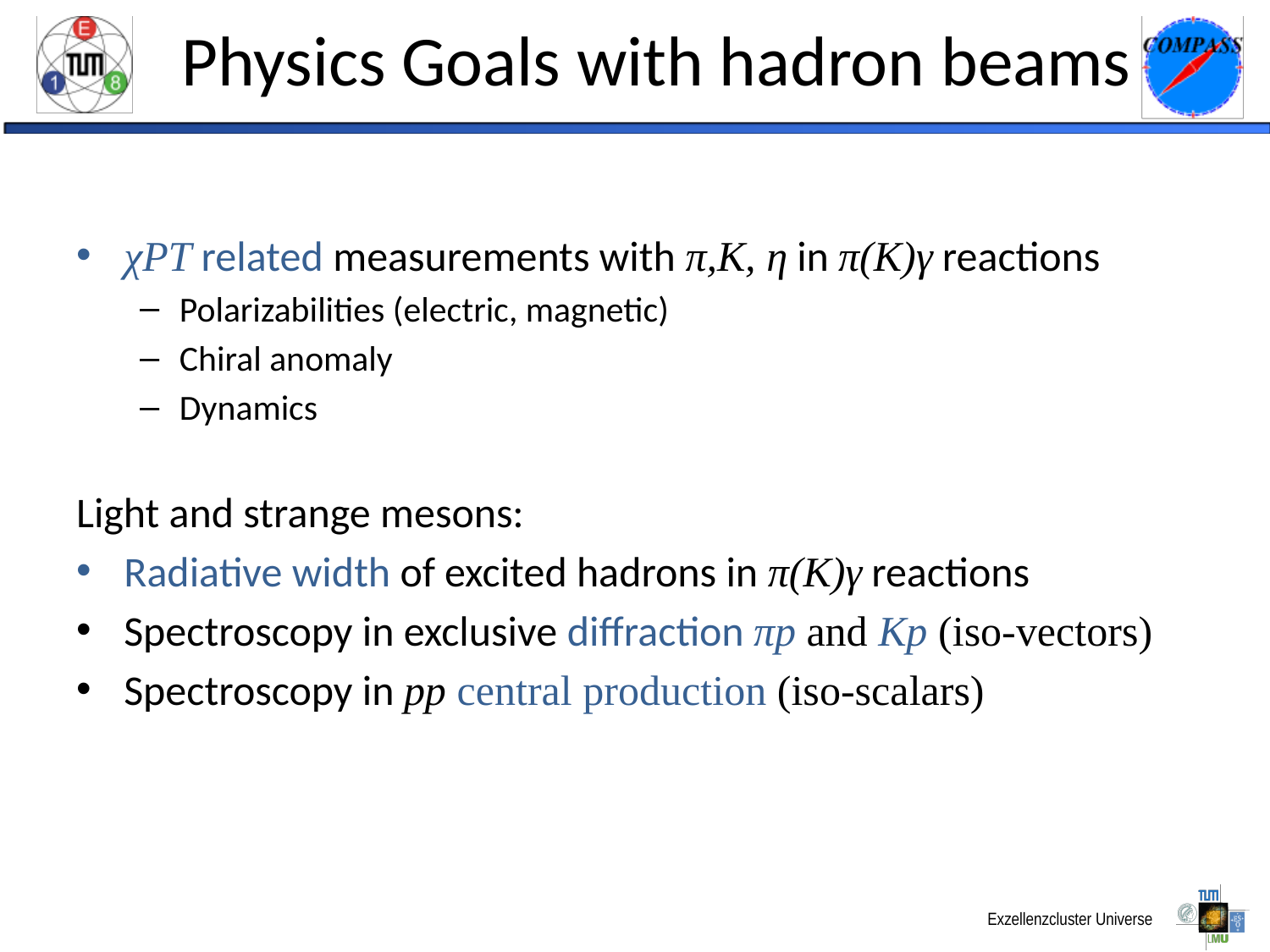

# Physics Goals with hadron beams
χPT related measurements with π,K, η in π(K)γ reactions
Polarizabilities (electric, magnetic)
Chiral anomaly
Dynamics

Light and strange mesons:
Radiative width of excited hadrons in π(K)γ reactions
Spectroscopy in exclusive diffraction πp and Kp (iso-vectors)
Spectroscopy in pp central production (iso-scalars)